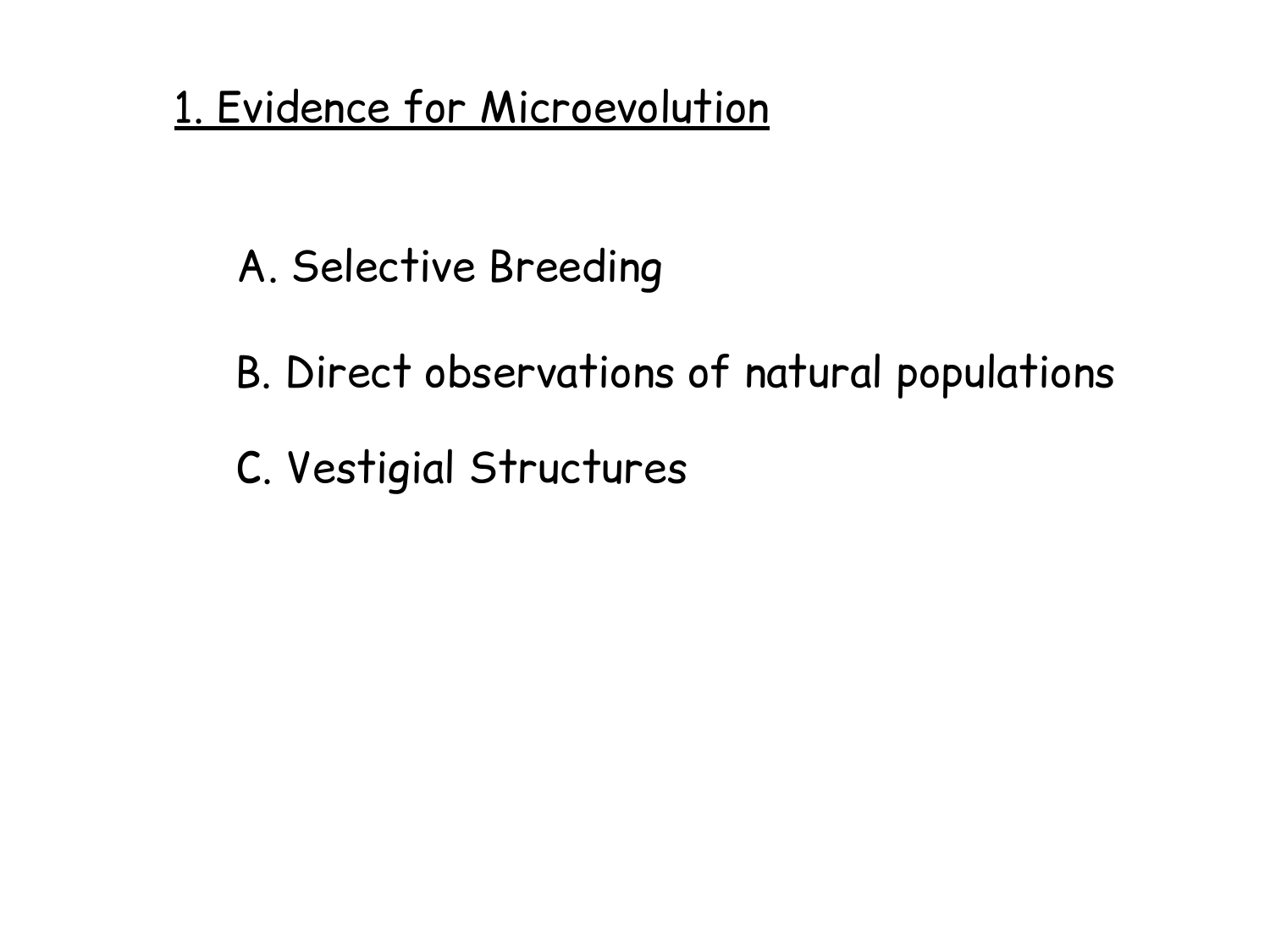

1. Evidence for Microevolution
A. Selective Breeding
B. Direct observations of natural populations
C. Vestigial Structures